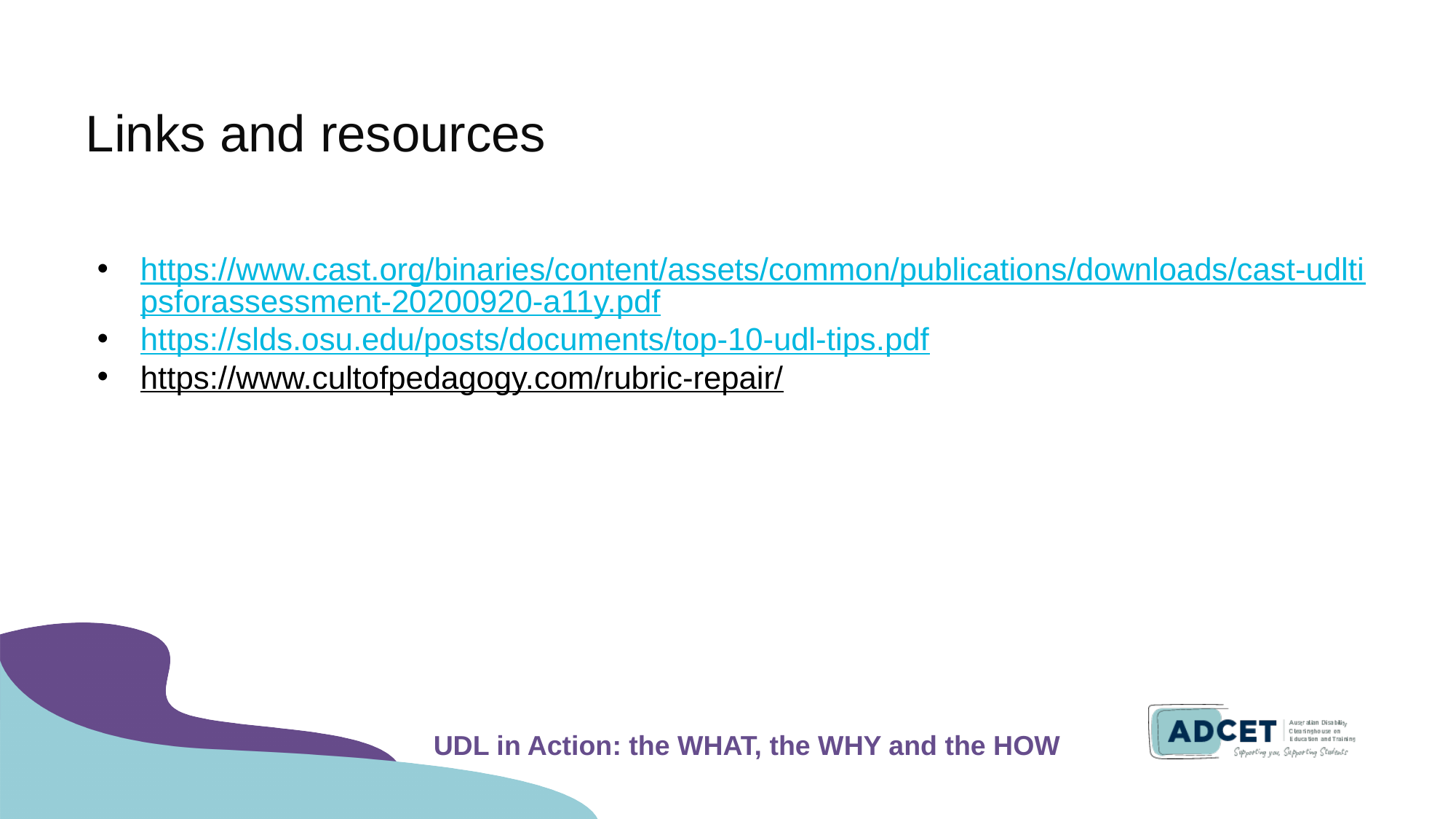

# Links and resources
https://www.cast.org/binaries/content/assets/common/publications/downloads/cast-udltipsforassessment-20200920-a11y.pdf
https://slds.osu.edu/posts/documents/top-10-udl-tips.pdf
https://www.cultofpedagogy.com/rubric-repair/